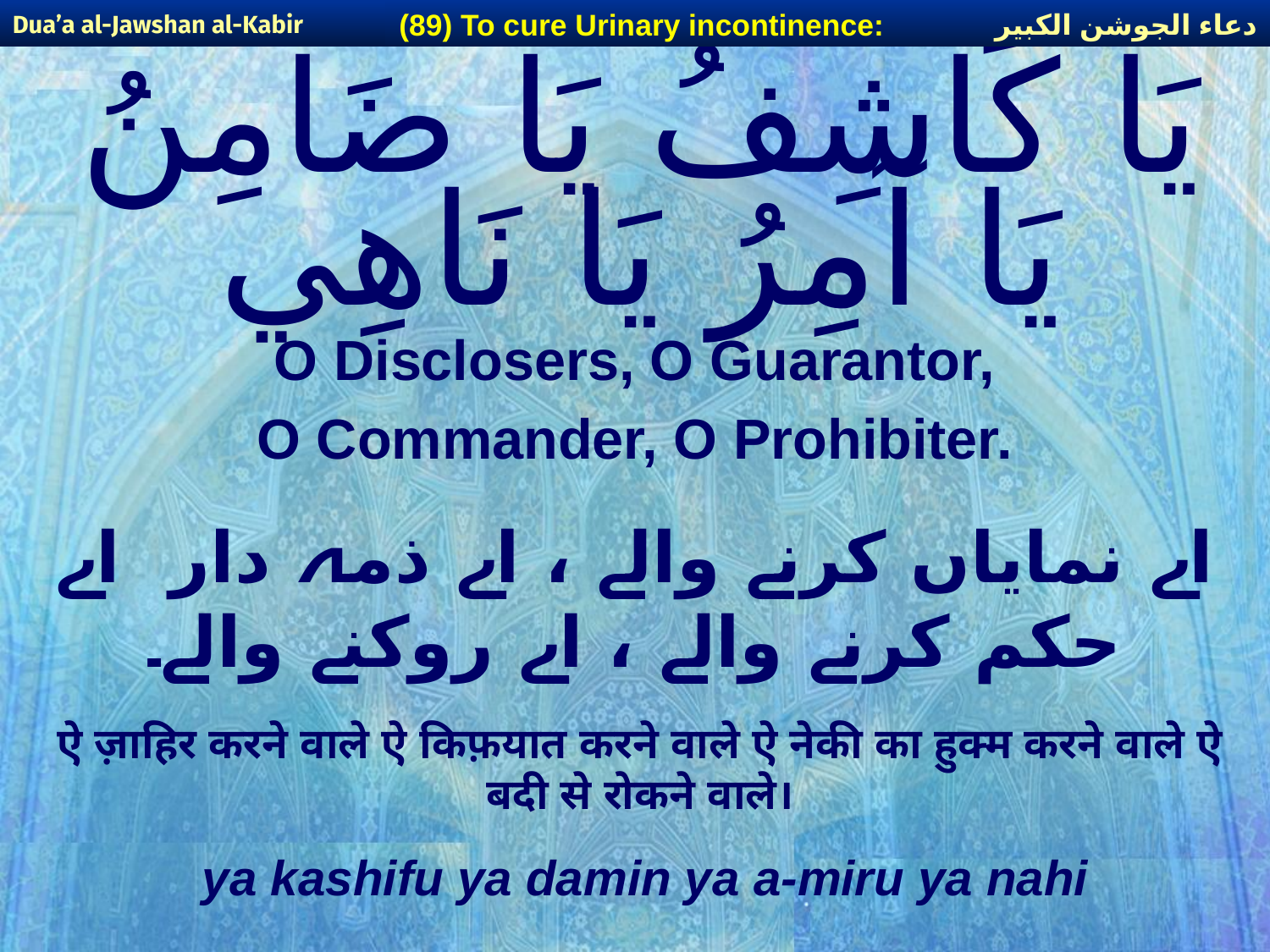

دعاء الجوشن الكبير
(89) To cure Urinary incontinence:
Dua’a al-Jawshan al-Kabir
# يَا كَاشِفُ يَا ضَامِنُ يَا آمِرُ يَا نَاهِي
O Disclosers, O Guarantor,
O Commander, O Prohibiter.
اے نمایاں کرنے والے ، اے ذمہ دار  اے حکم کرنے والے ، اے روکنے والے۔
ऐ ज़ाहिर करने वाले ऐ किफ़यात करने वाले ऐ नेकी का हुक्म करने वाले ऐ बदी से रोकने वाले।
ya kashifu ya damin ya a-miru ya nahi